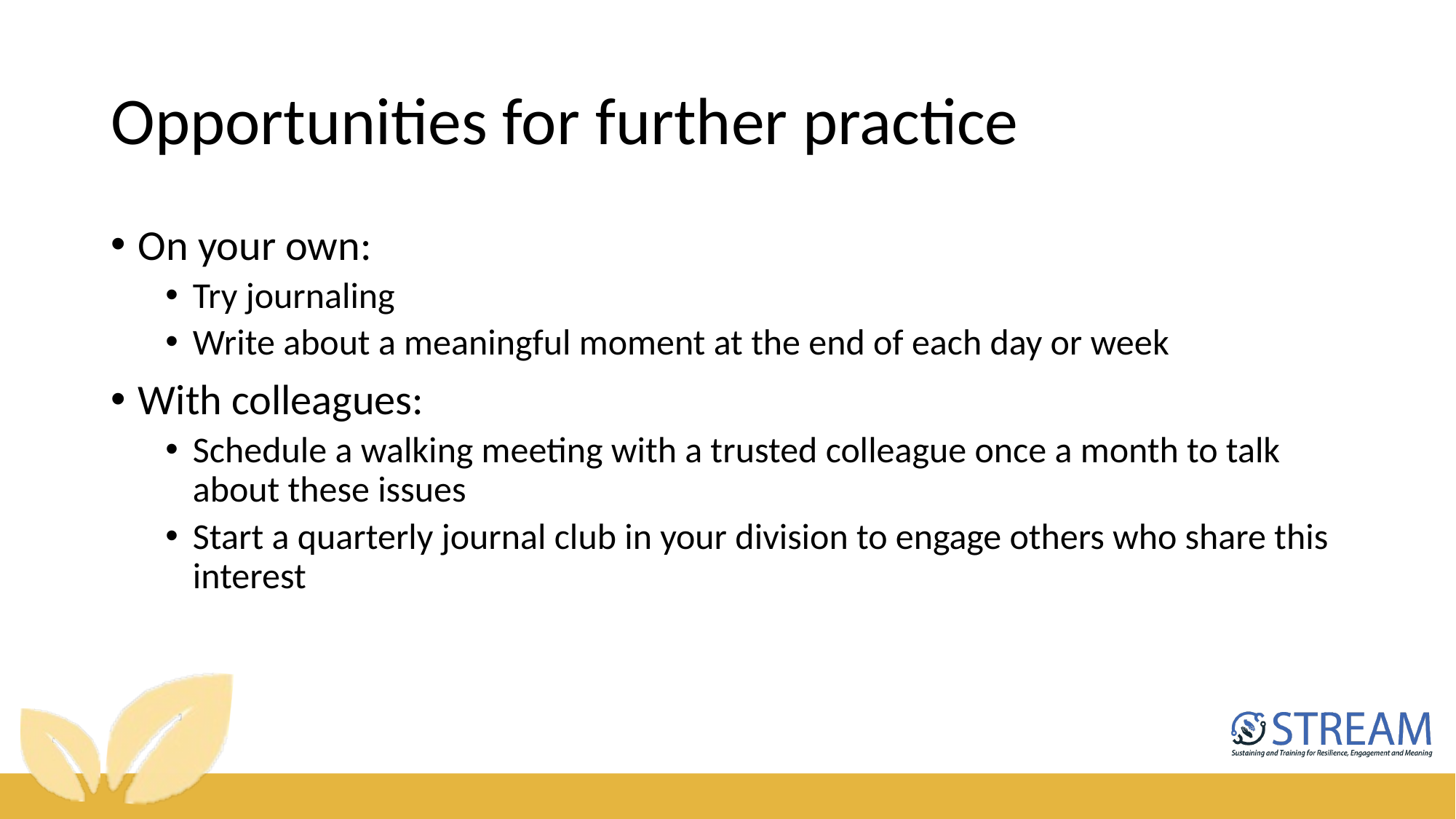

# Opportunities for further practice
On your own:
Try journaling
Write about a meaningful moment at the end of each day or week
With colleagues:
Schedule a walking meeting with a trusted colleague once a month to talk about these issues
Start a quarterly journal club in your division to engage others who share this interest